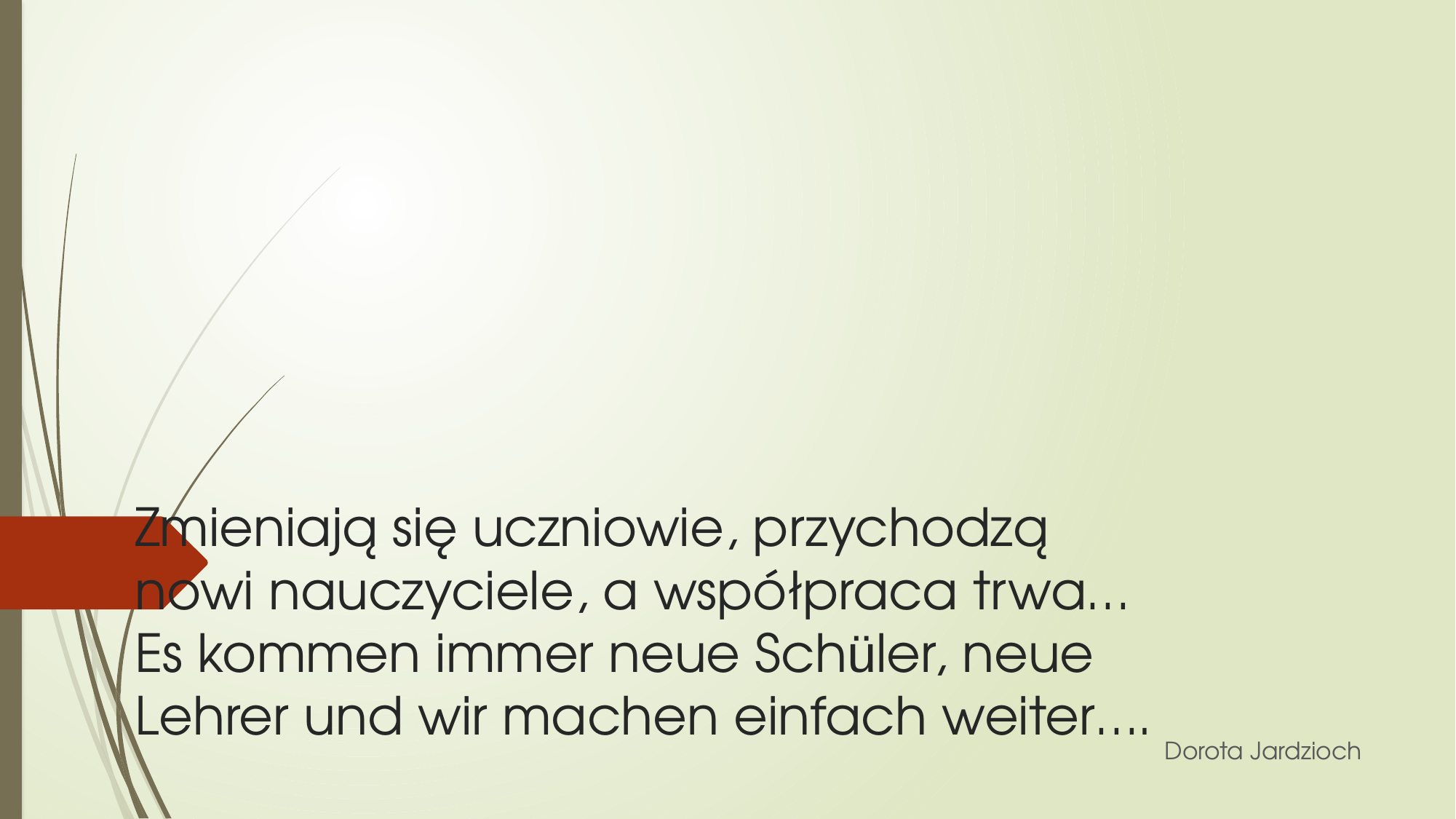

# Zmieniają się uczniowie, przychodzą nowi nauczyciele, a współpraca trwa… Es kommen immer neue Schüler, neue Lehrer und wir machen einfach weiter….

Dorota Jardzioch